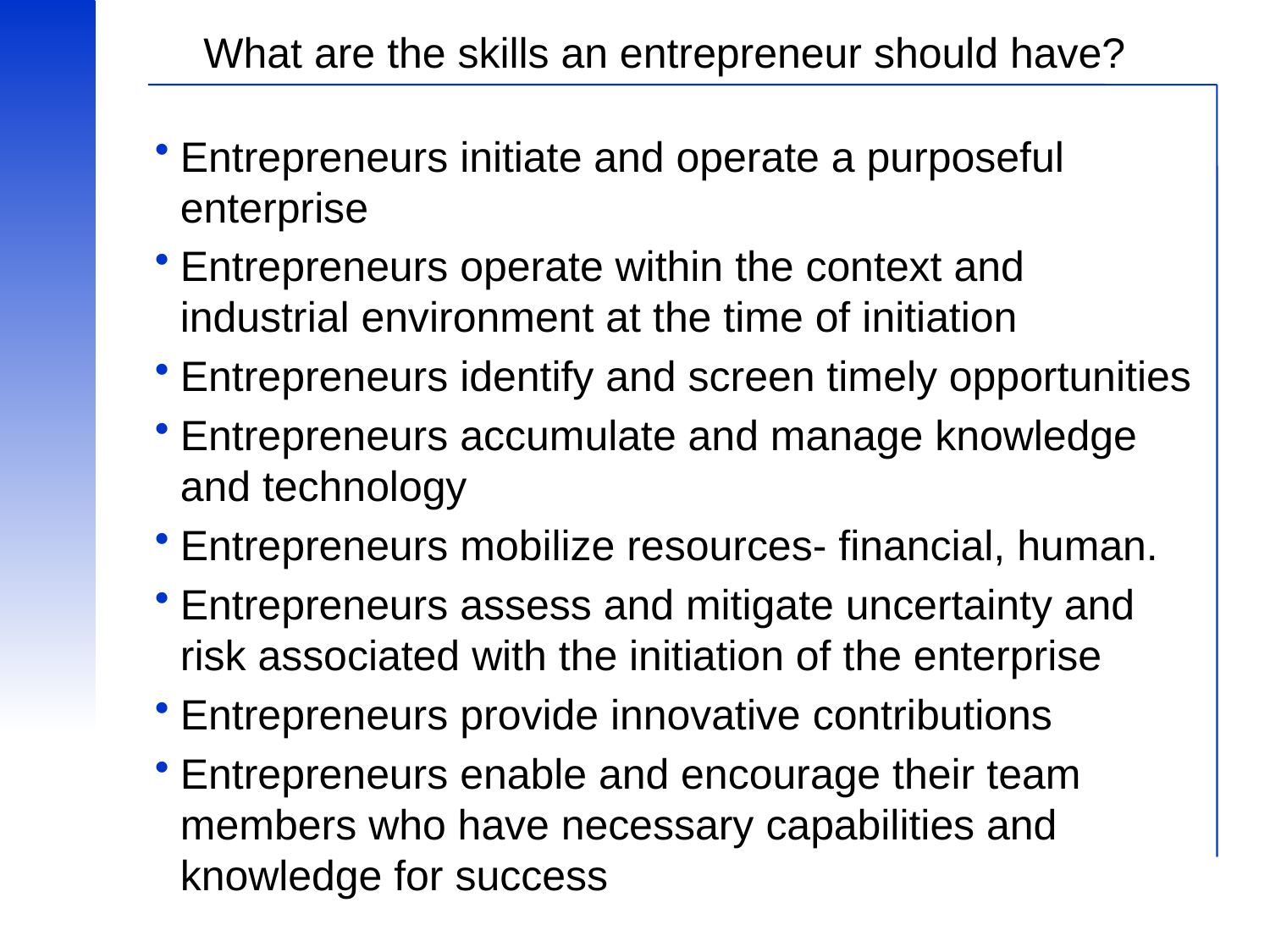

# What are the skills an entrepreneur should have?
Entrepreneurs initiate and operate a purposeful enterprise
Entrepreneurs operate within the context and industrial environment at the time of initiation
Entrepreneurs identify and screen timely opportunities
Entrepreneurs accumulate and manage knowledge and technology
Entrepreneurs mobilize resources- financial, human.
Entrepreneurs assess and mitigate uncertainty and risk associated with the initiation of the enterprise
Entrepreneurs provide innovative contributions
Entrepreneurs enable and encourage their team members who have necessary capabilities and knowledge for success